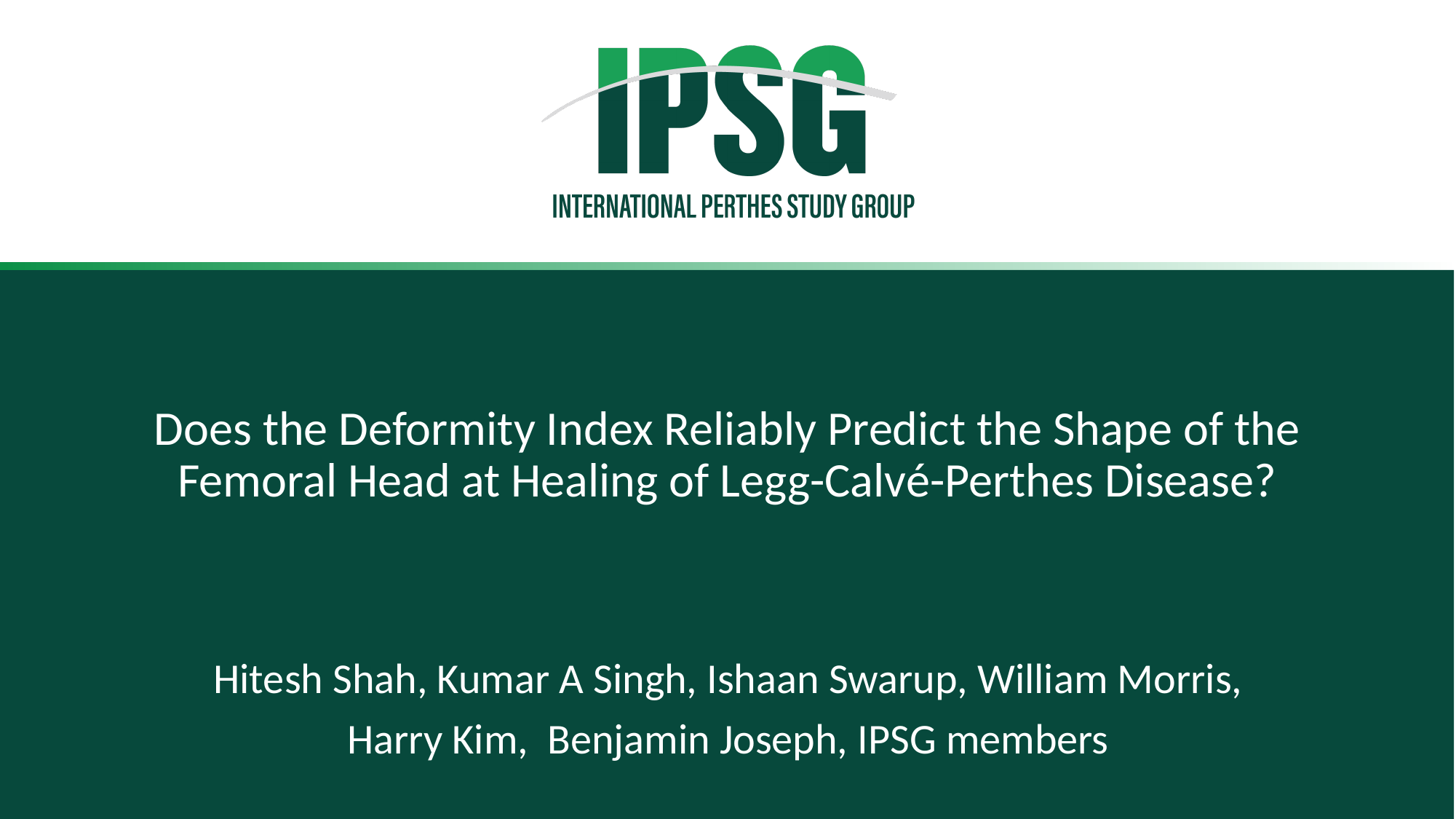

# Does the Deformity Index Reliably Predict the Shape of the Femoral Head at Healing of Legg-Calvé-Perthes Disease?
Hitesh Shah, Kumar A Singh, Ishaan Swarup, William Morris,
Harry Kim,  Benjamin Joseph, IPSG members